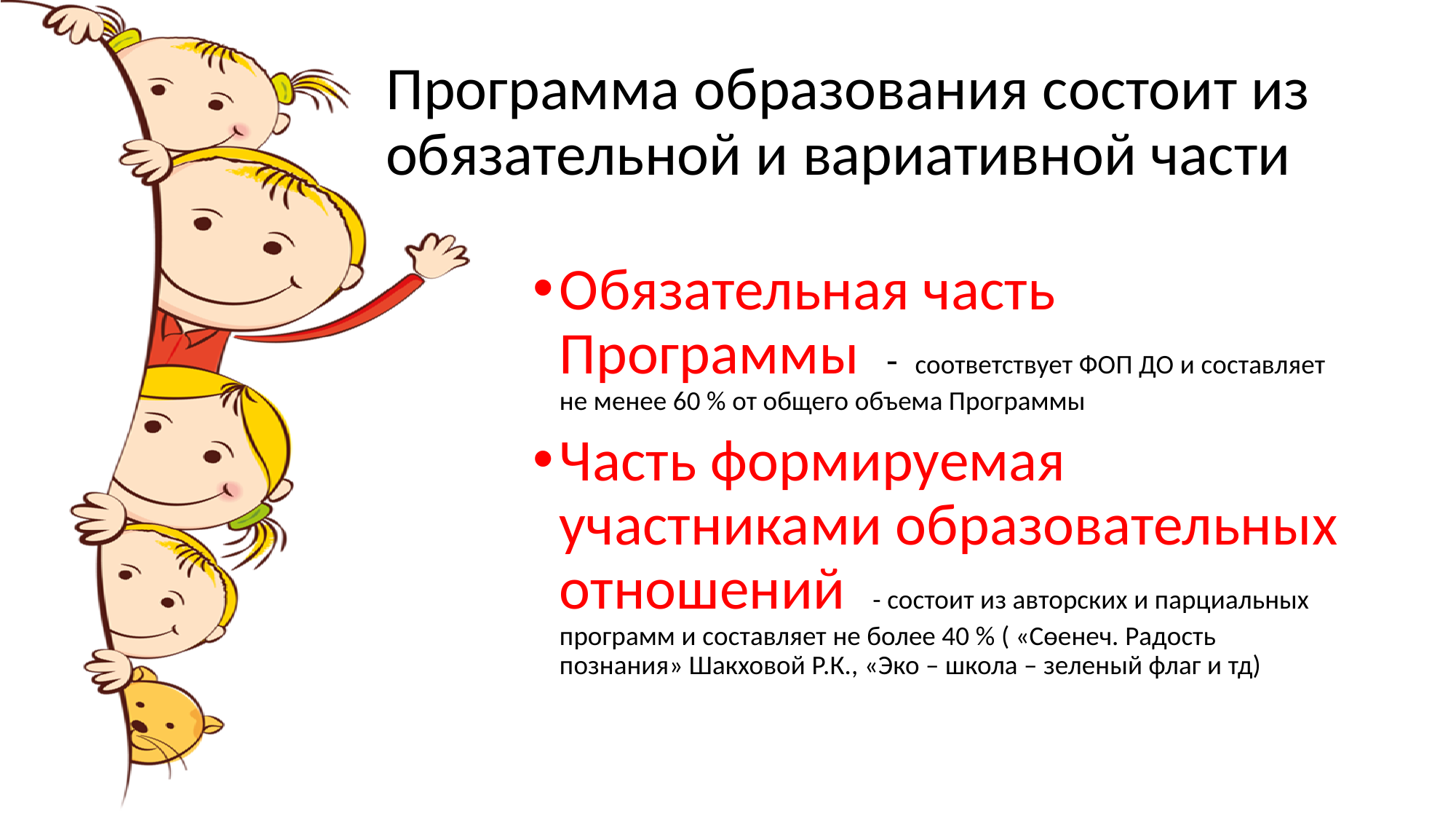

# Программа образования состоит из обязательной и вариативной части
Обязательная часть Программы  -  соответствует ФОП ДО и составляет не менее 60 % от общего объема Программы
Часть формируемая участниками образовательных отношений  - состоит из авторских и парциальных программ и составляет не более 40 % ( «Сөенеч. Радость познания» Шакховой Р.К., «Эко – школа – зеленый флаг и тд)